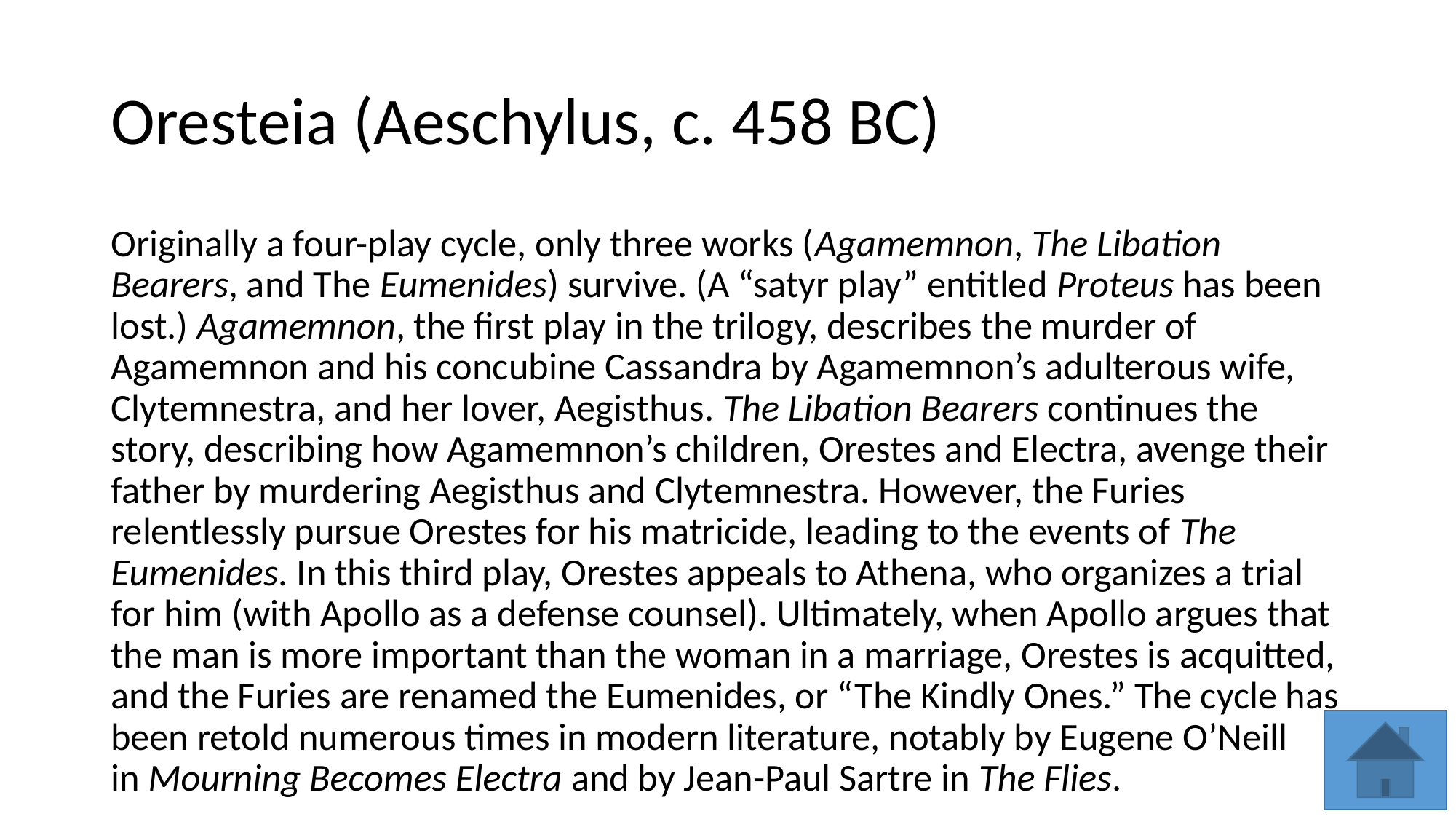

# Oresteia (Aeschylus, c. 458 BC)
Originally a four-play cycle, only three works (Agamemnon, The Libation Bearers, and The Eumenides) survive. (A “satyr play” entitled Proteus has been lost.) Agamemnon, the first play in the trilogy, describes the murder of Agamemnon and his concubine Cassandra by Agamemnon’s adulterous wife, Clytemnestra, and her lover, Aegisthus. The Libation Bearers continues the story, describing how Agamemnon’s children, Orestes and Electra, avenge their father by murdering Aegisthus and Clytemnestra. However, the Furies relentlessly pursue Orestes for his matricide, leading to the events of The Eumenides. In this third play, Orestes appeals to Athena, who organizes a trial for him (with Apollo as a defense counsel). Ultimately, when Apollo argues that the man is more important than the woman in a marriage, Orestes is acquitted, and the Furies are renamed the Eumenides, or “The Kindly Ones.” The cycle has been retold numerous times in modern literature, notably by Eugene O’Neill in Mourning Becomes Electra and by Jean-Paul Sartre in The Flies.